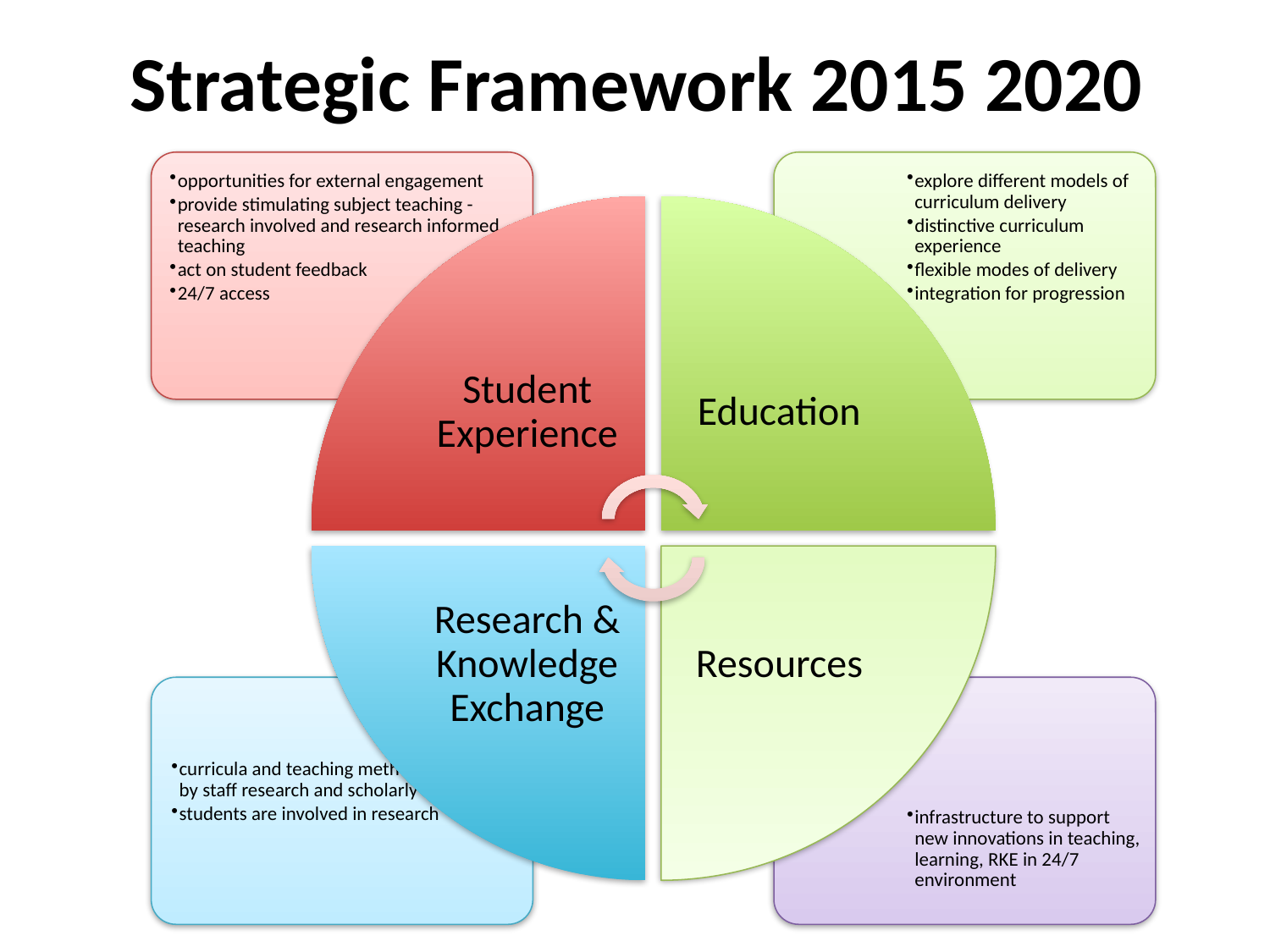

# Strategic Framework 2015 2020

infrastructure to support new innovations in teaching, learning, RKE in 24/7 environment
curricula and teaching methods informed by staff research and scholarly activity
students are involved in research

explore different models of curriculum delivery
distinctive curriculum experience
flexible modes of delivery
integration for progression
opportunities for external engagement
provide stimulating subject teaching - research involved and research informed teaching
act on student feedback
24/7 access

Student Experience
Education
Resources
Research & Knowledge Exchange